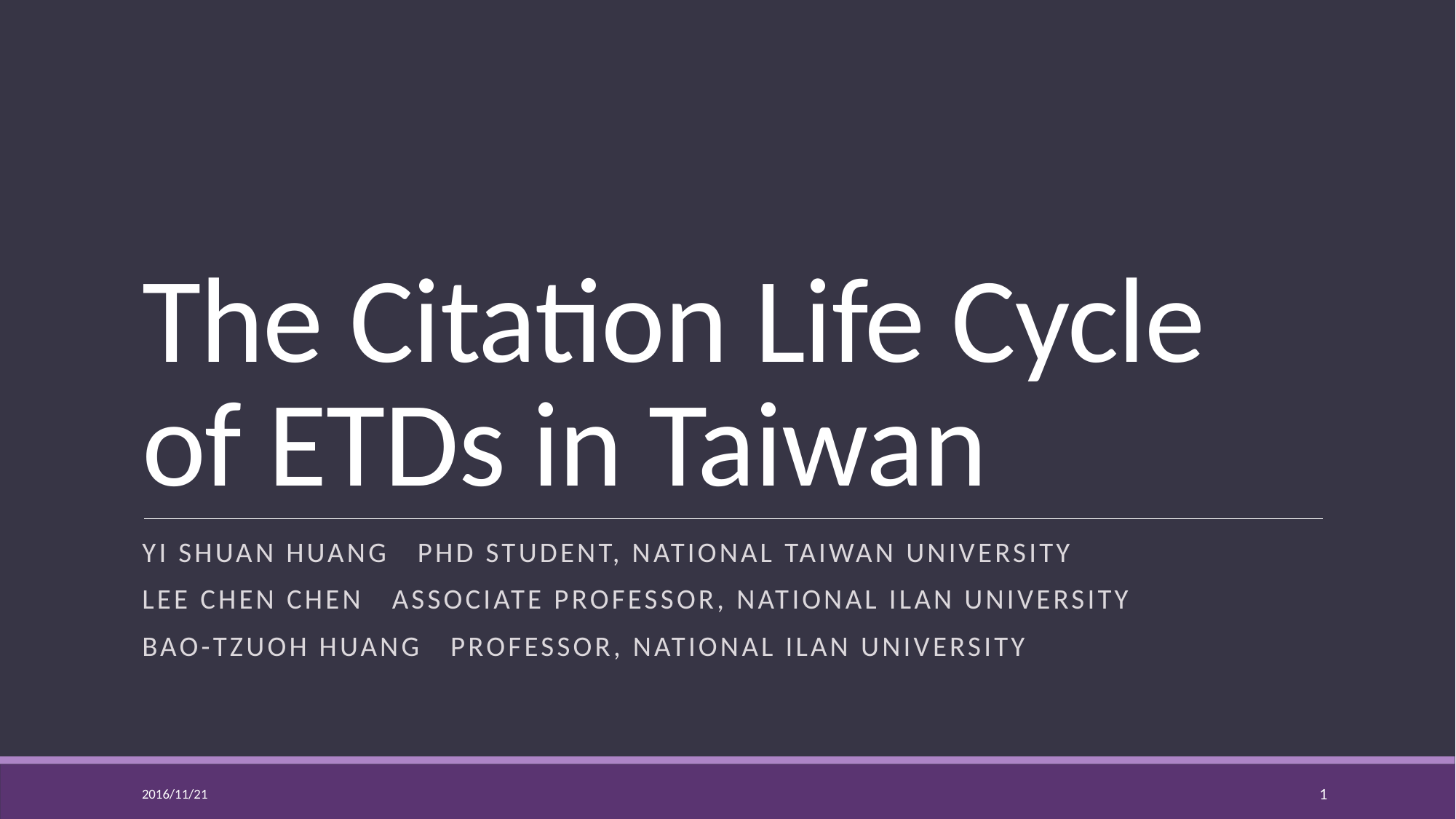

# The Citation Life Cycle of ETDs in Taiwan
Yi Shuan Huang   PhD student, National Taiwan University
Lee Chen Chen   Associate professor, National Ilan University
Bao-Tzuoh Huang   Professor, National Ilan University
2016/11/21
1